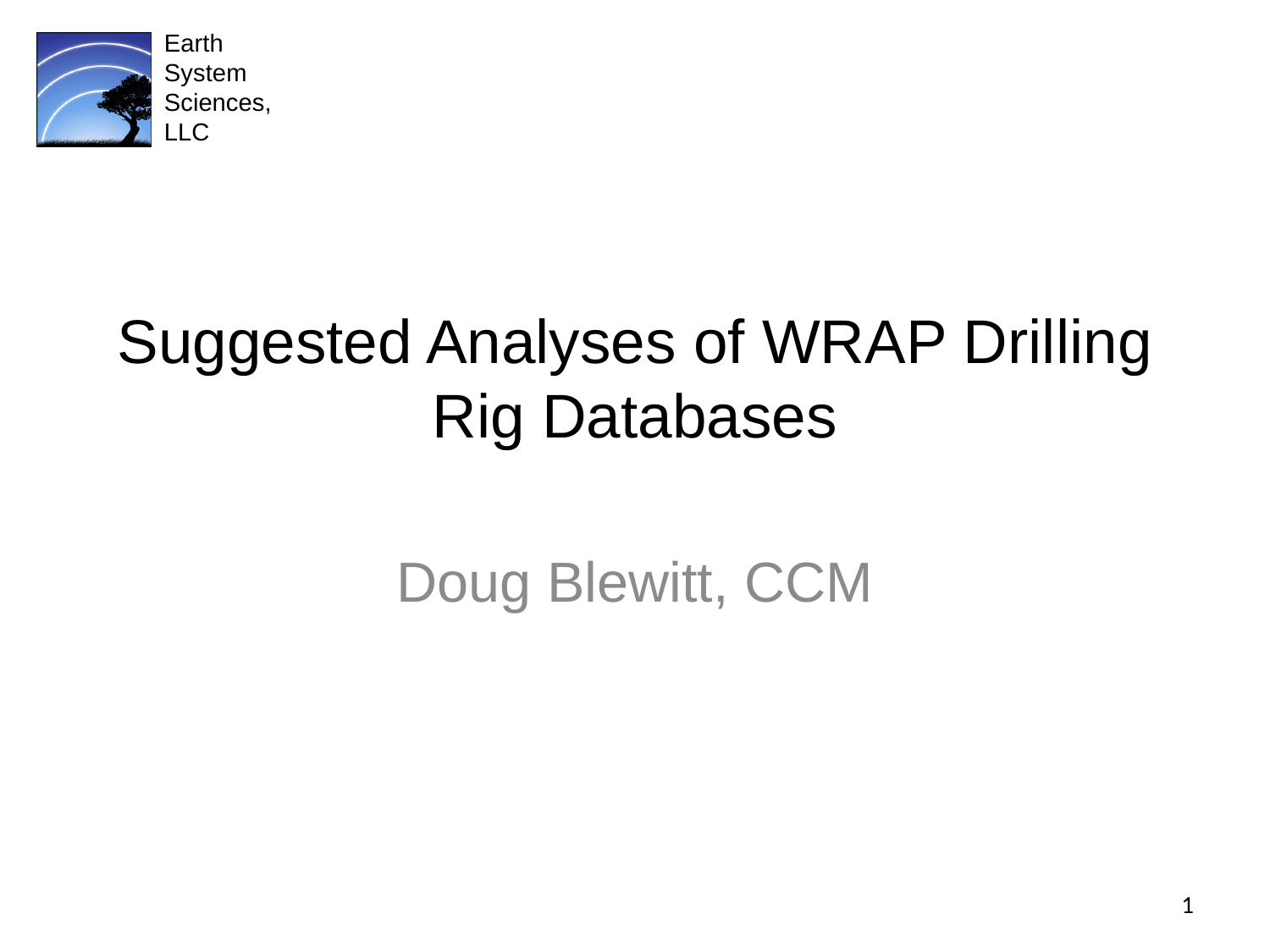

# Suggested Analyses of WRAP Drilling Rig Databases
Doug Blewitt, CCM
1